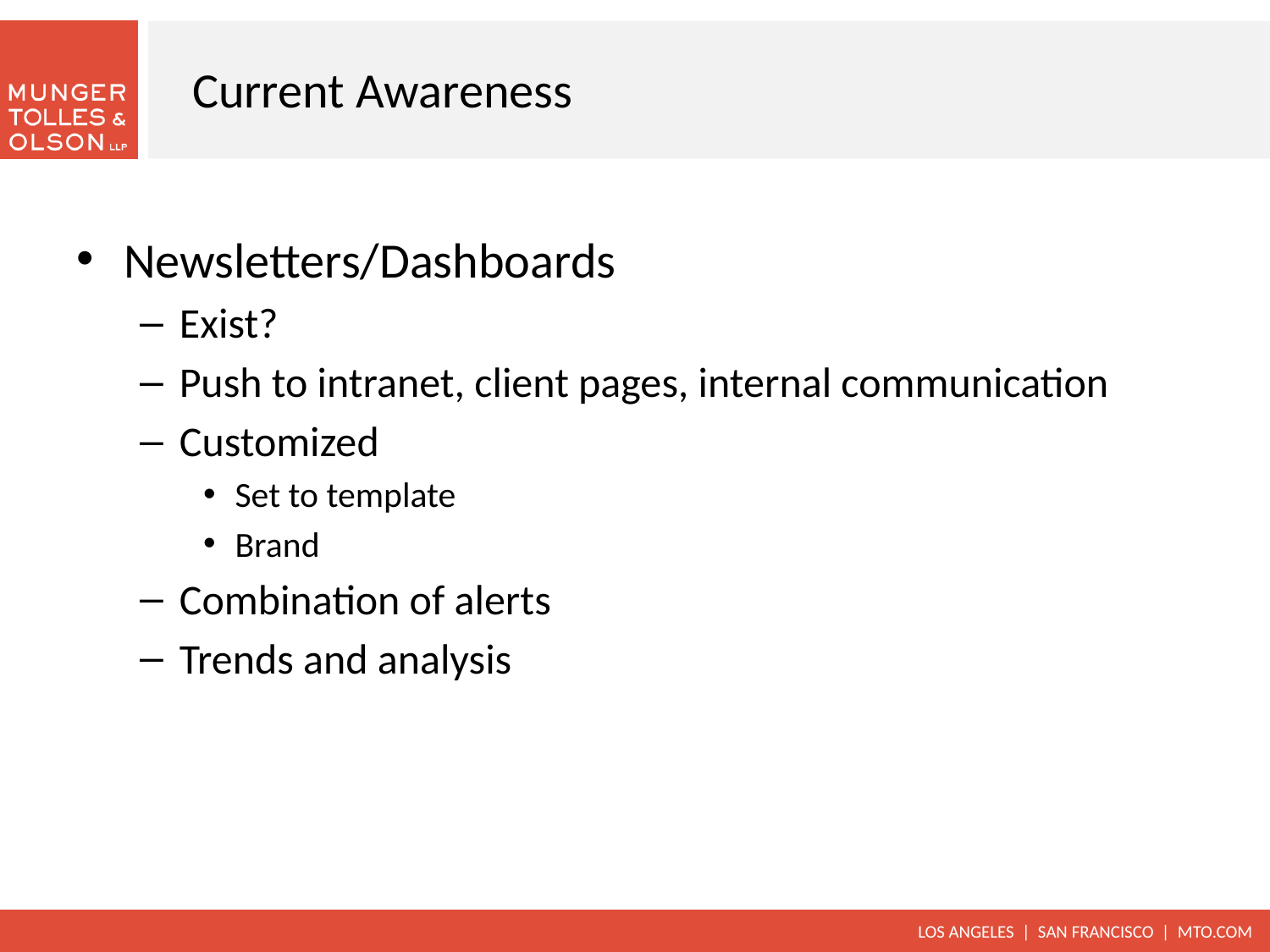

# Current Awareness
Newsletters/Dashboards
Exist?
Push to intranet, client pages, internal communication
Customized
Set to template
Brand
Combination of alerts
Trends and analysis